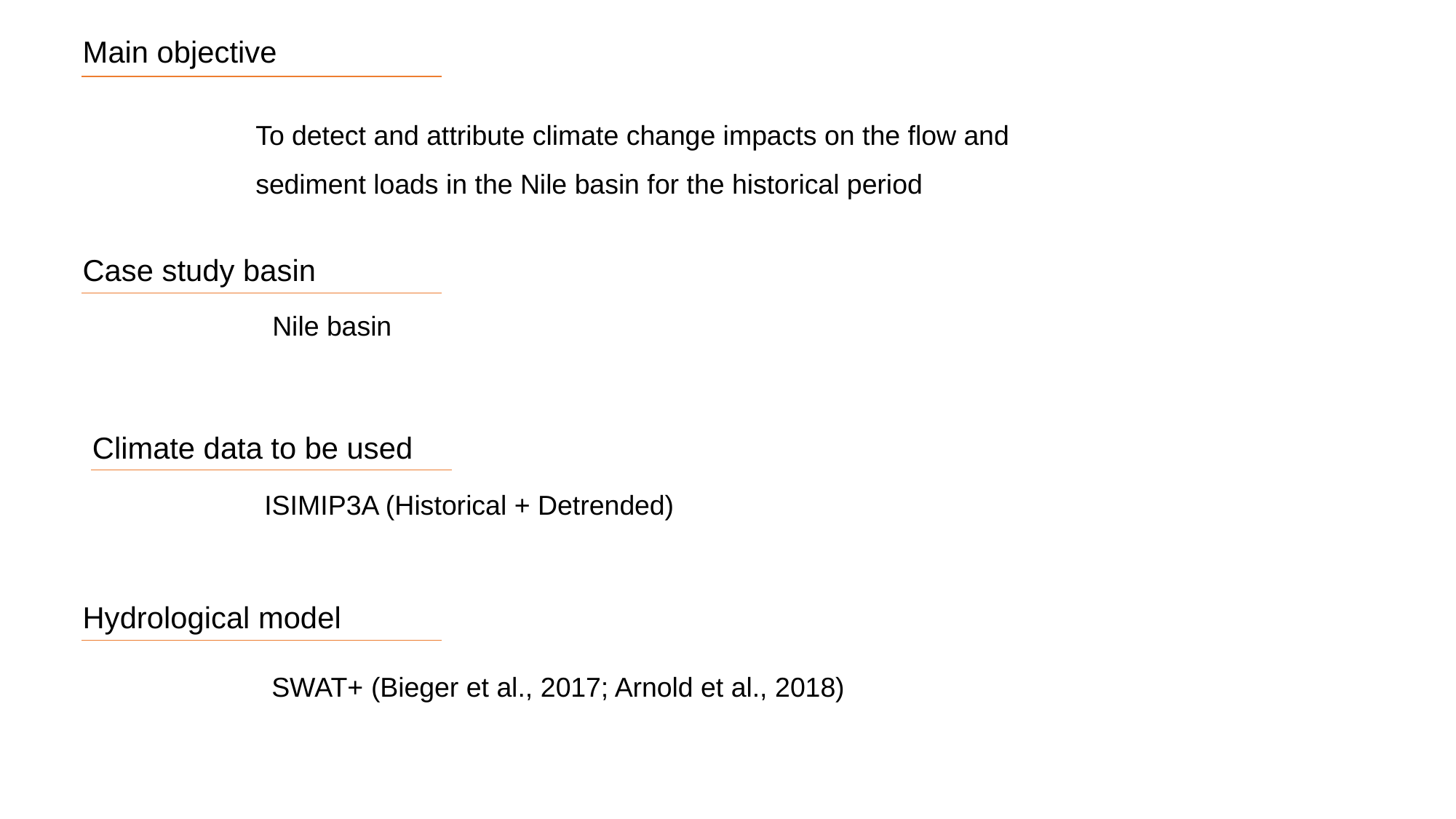

Main objective
To detect and attribute climate change impacts on the flow and sediment loads in the Nile basin for the historical period
Case study basin
Nile basin
Climate data to be used
ISIMIP3A (Historical + Detrended)
Hydrological model
SWAT+ (Bieger et al., 2017; Arnold et al., 2018)